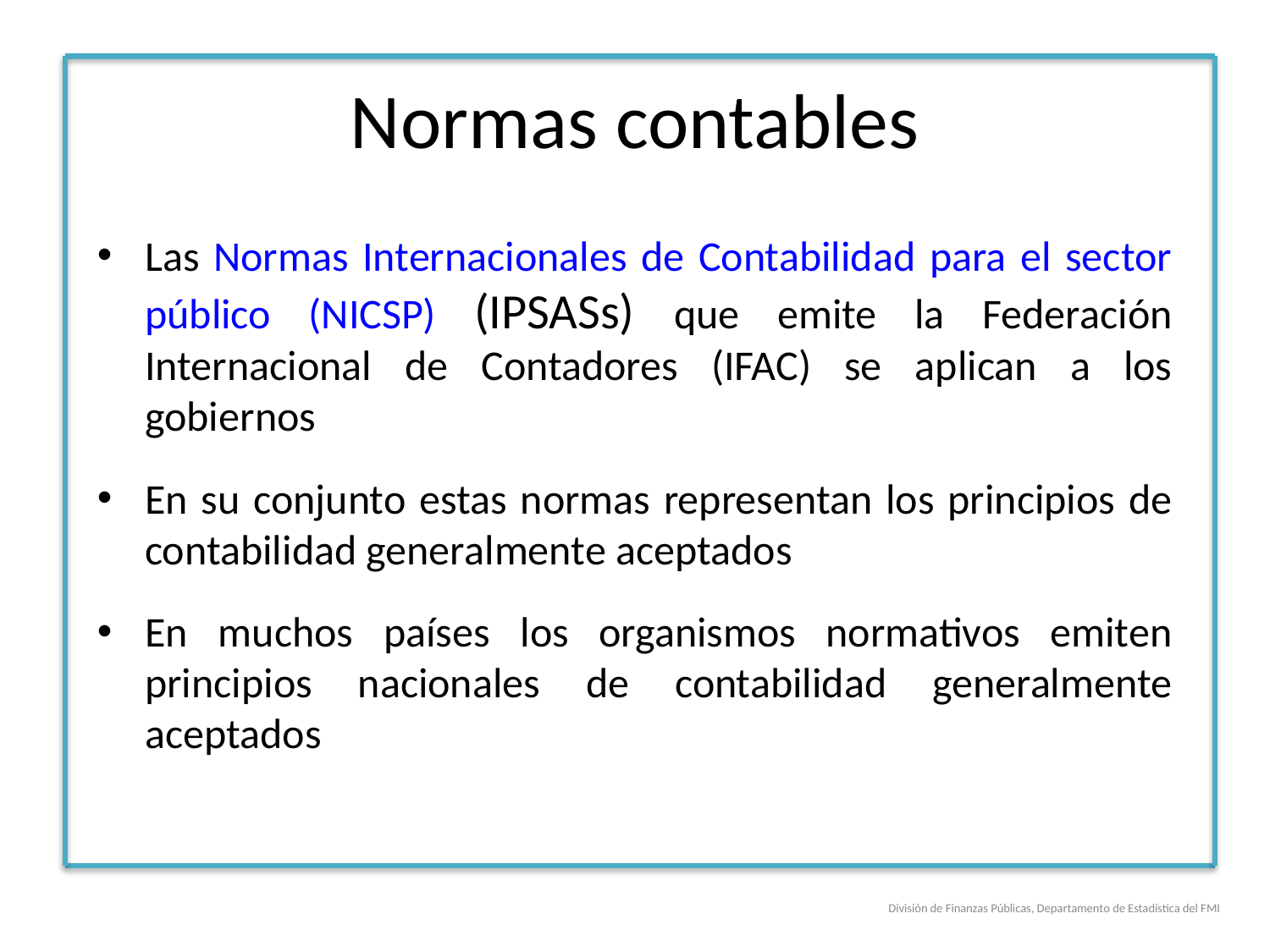

# Normas contables
Las Normas Internacionales de Contabilidad para el sector público (NICSP) (IPSASs) que emite la Federación Internacional de Contadores (IFAC) se aplican a los gobiernos
En su conjunto estas normas representan los principios de contabilidad generalmente aceptados
En muchos países los organismos normativos emiten principios nacionales de contabilidad generalmente aceptados
División de Finanzas Públicas, Departamento de Estadística del FMI